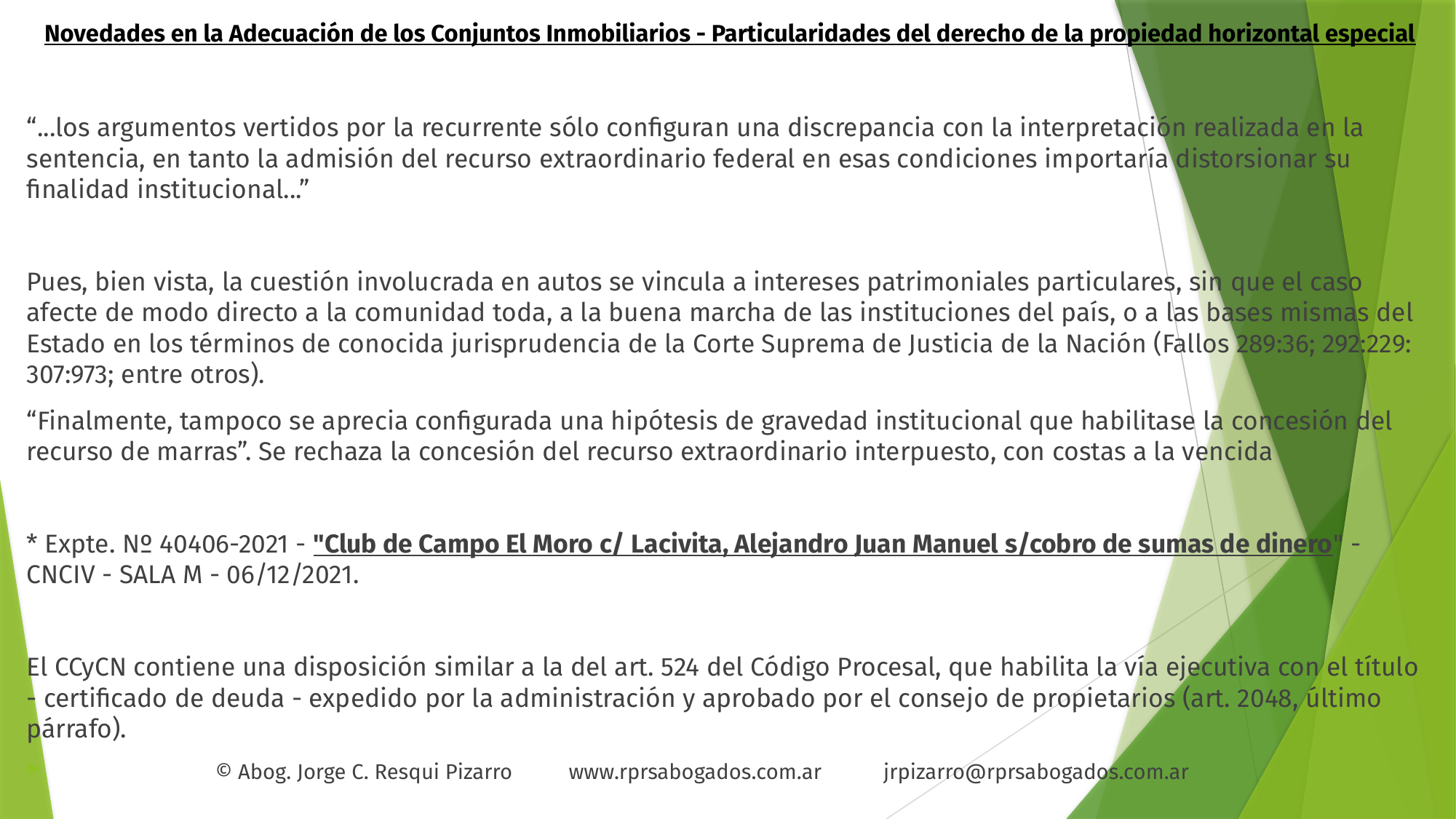

# Novedades en la Adecuación de los Conjuntos Inmobiliarios - Particularidades del derecho de la propiedad horizontal especial
“...los argumentos vertidos por la recurrente sólo configuran una discrepancia con la interpretación realizada en la sentencia, en tanto la admisión del recurso extraordinario federal en esas condiciones importaría distorsionar su finalidad institucional...”

Pues, bien vista, la cuestión involucrada en autos se vincula a intereses patrimoniales particulares, sin que el caso afecte de modo directo a la comunidad toda, a la buena marcha de las instituciones del país, o a las bases mismas del Estado en los términos de conocida jurisprudencia de la Corte Suprema de Justicia de la Nación (Fallos 289:36; 292:229: 307:973; entre otros).
“Finalmente, tampoco se aprecia configurada una hipótesis de gravedad institucional que habilitase la concesión del recurso de marras”. Se rechaza la concesión del recurso extraordinario interpuesto, con costas a la vencida

* Expte. Nº 40406-2021 - "Club de Campo El Moro c/ Lacivita, Alejandro Juan Manuel s/cobro de sumas de dinero" - CNCIV - SALA M - 06/12/2021.

El CCyCN contiene una disposición similar a la del art. 524 del Código Procesal, que habilita la vía ejecutiva con el título - certificado de deuda - expedido por la administración y aprobado por el consejo de propietarios (art. 2048, último párrafo).
                            © Abog. Jorge C. Resqui Pizarro          www.rprsabogados.com.ar           jrpizarro@rprsabogados.com.ar